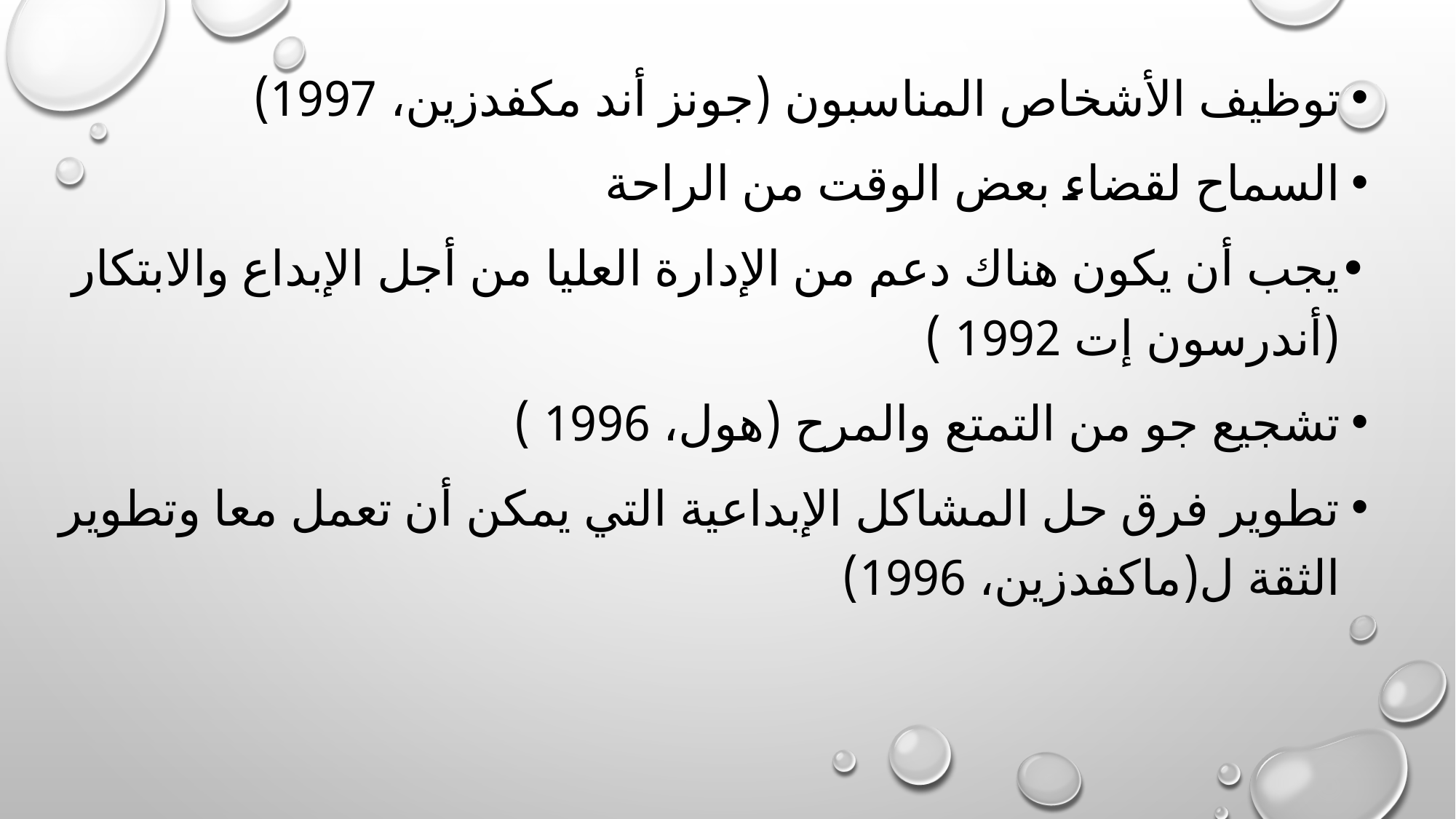

توظيف الأشخاص المناسبون (جونز أند مكفدزين، 1997)
السماح لقضاء بعض الوقت من الراحة
•يجب أن يكون هناك دعم من الإدارة العليا من أجل الإبداع والابتكار (أندرسون إت 1992 )
تشجيع جو من التمتع والمرح (هول، 1996 )
تطوير فرق حل المشاكل الإبداعية التي يمكن أن تعمل معا وتطوير الثقة ل(ماكفدزين، 1996)